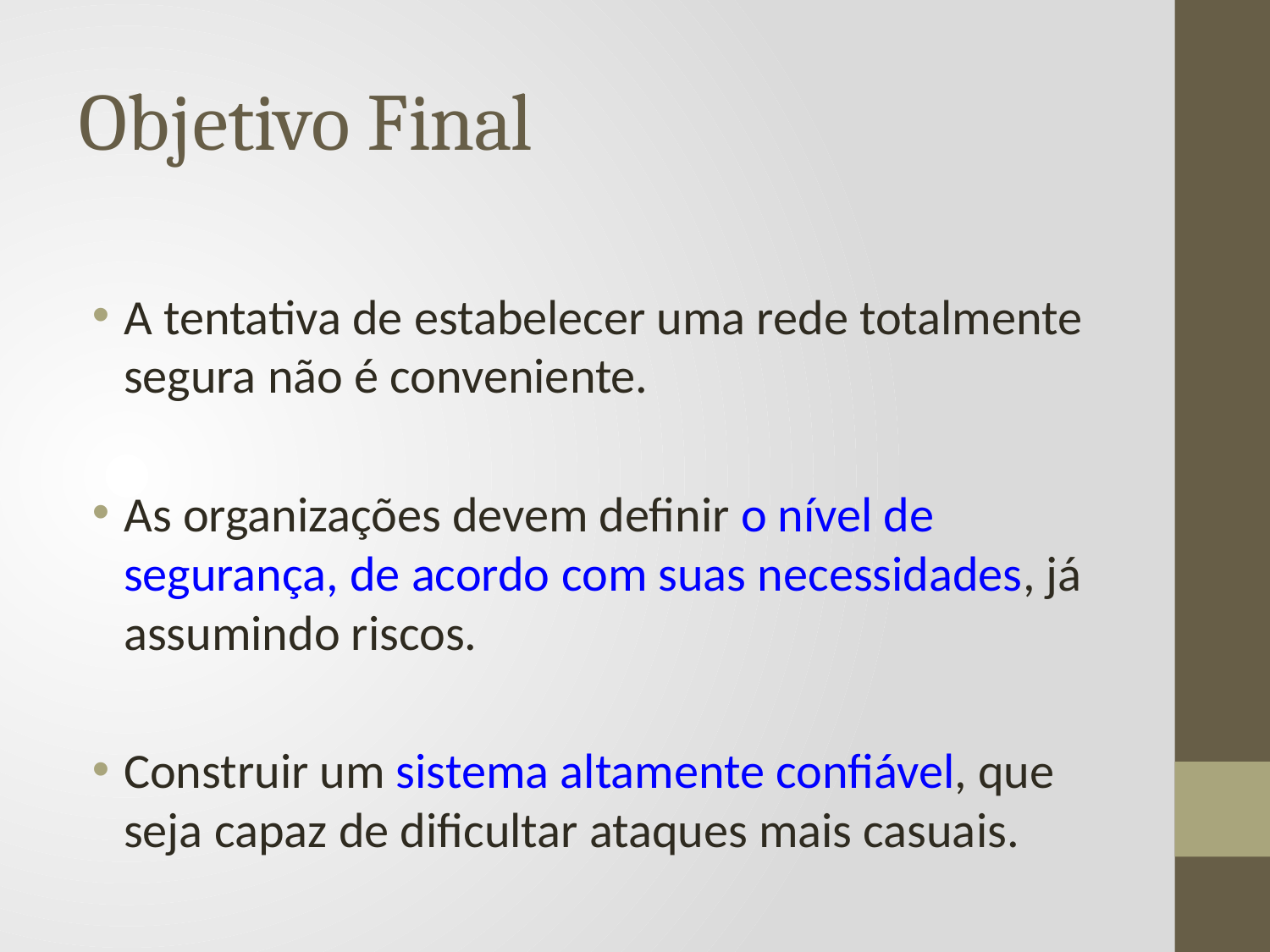

# Objetivo Final

A tentativa de estabelecer uma rede totalmente segura não é conveniente.

As organizações devem definir o nível de segurança, de acordo com suas necessidades, já assumindo riscos.

Construir um sistema altamente confiável, que seja capaz de dificultar ataques mais casuais.